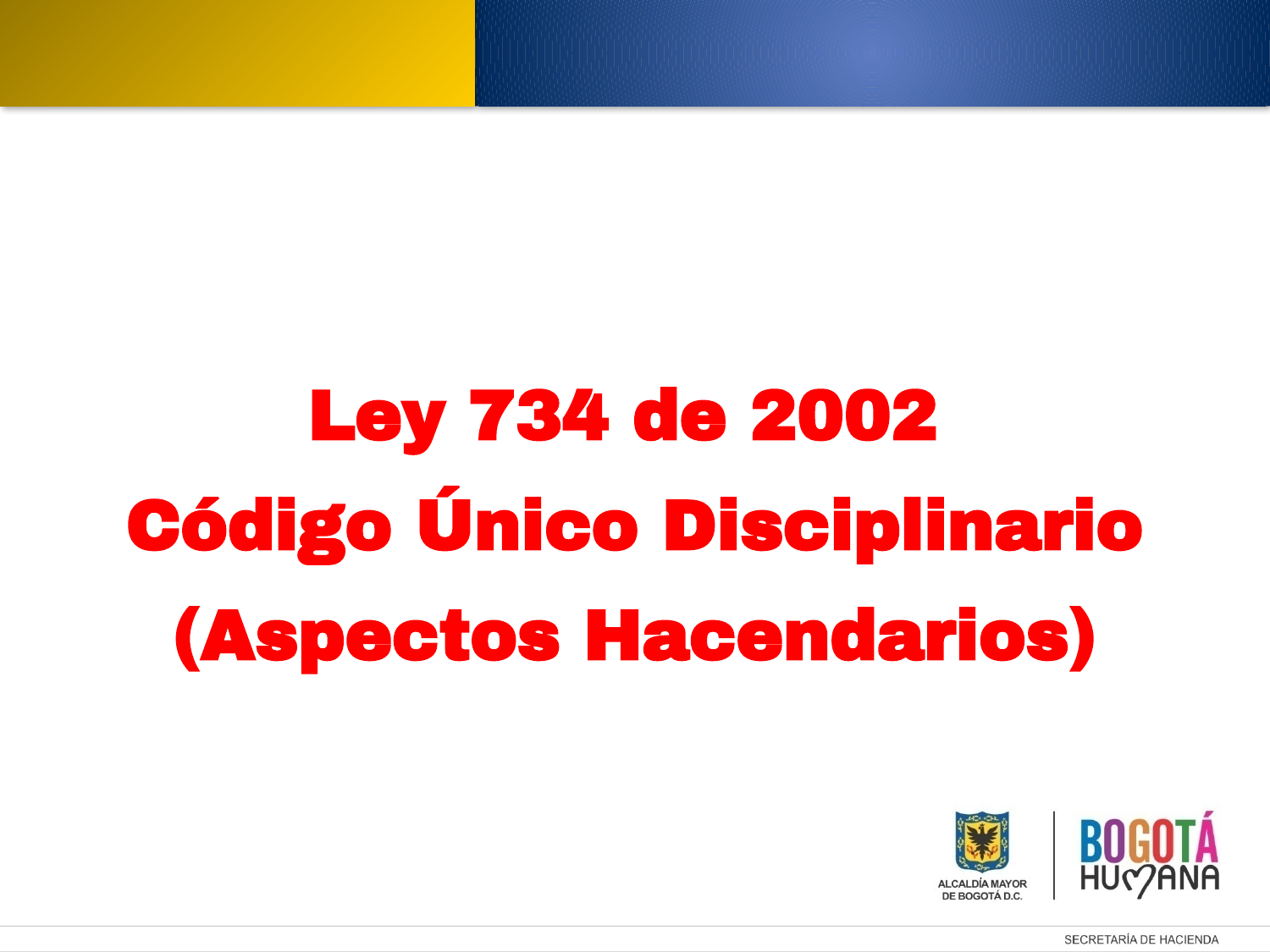

Ley 734 de 2002
Código Único Disciplinario
(Aspectos Hacendarios)